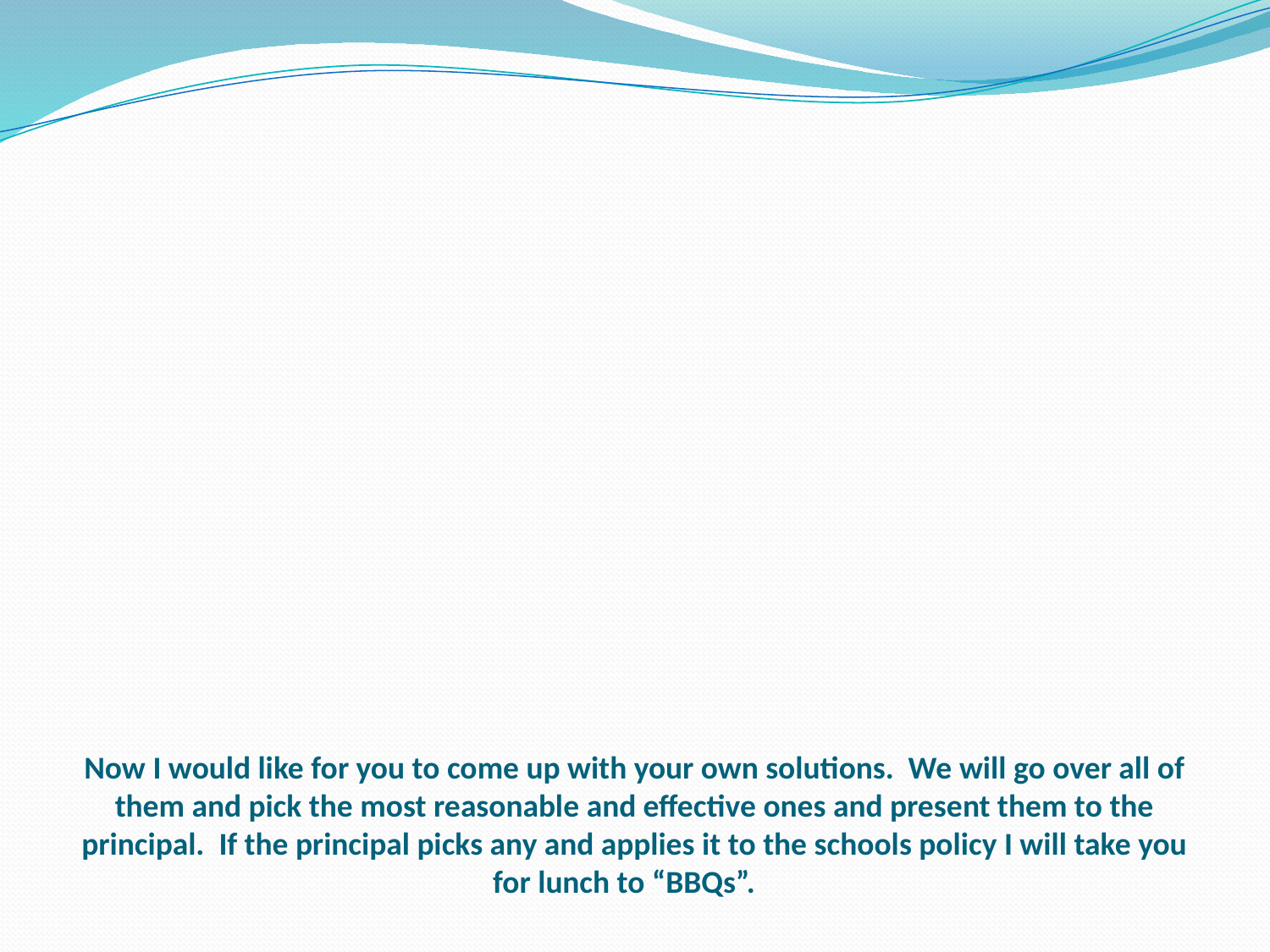

# Now I would like for you to come up with your own solutions.  We will go over all of them and pick the most reasonable and effective ones and present them to the principal.  If the principal picks any and applies it to the schools policy I will take you for lunch to “BBQs”.